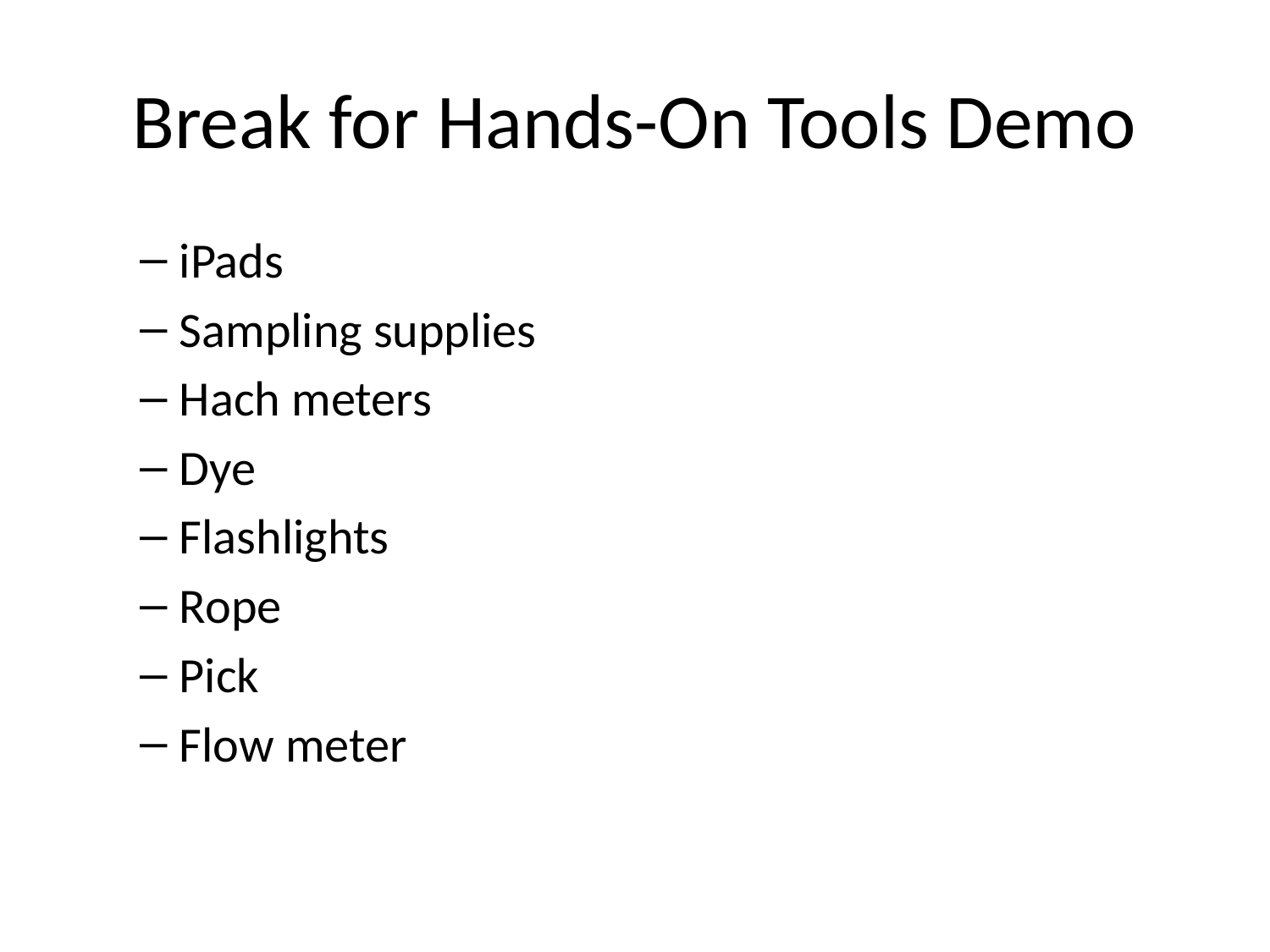

# Break for Hands-On Tools Demo
iPads
Sampling supplies
Hach meters
Dye
Flashlights
Rope
Pick
Flow meter